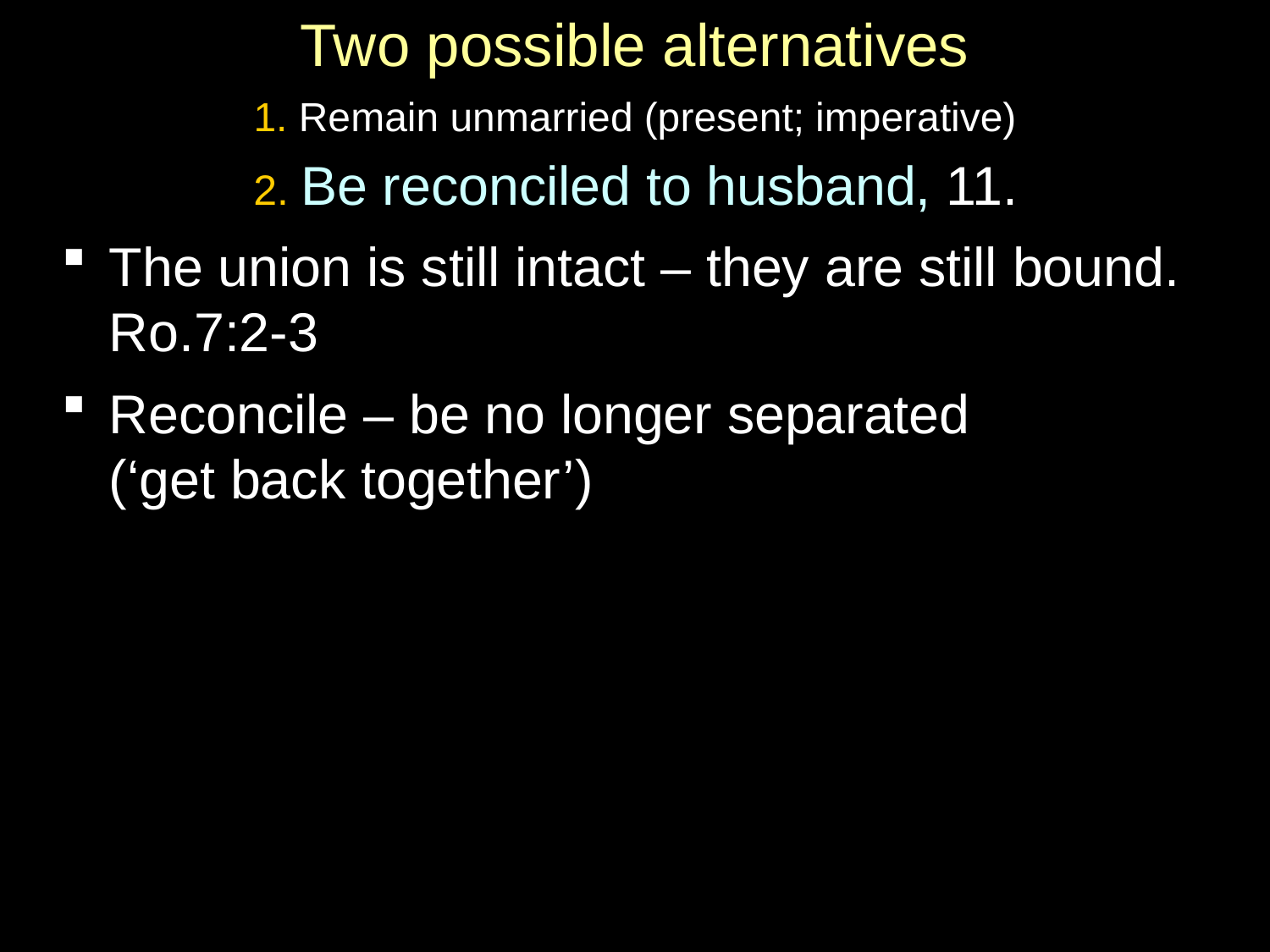

# Two possible alternatives
1. Remain unmarried (present; imperative)
2. Be reconciled to husband, 11.
The union is still intact – they are still bound.  Ro.7:2-3
Reconcile – be no longer separated
(‘get back together’)